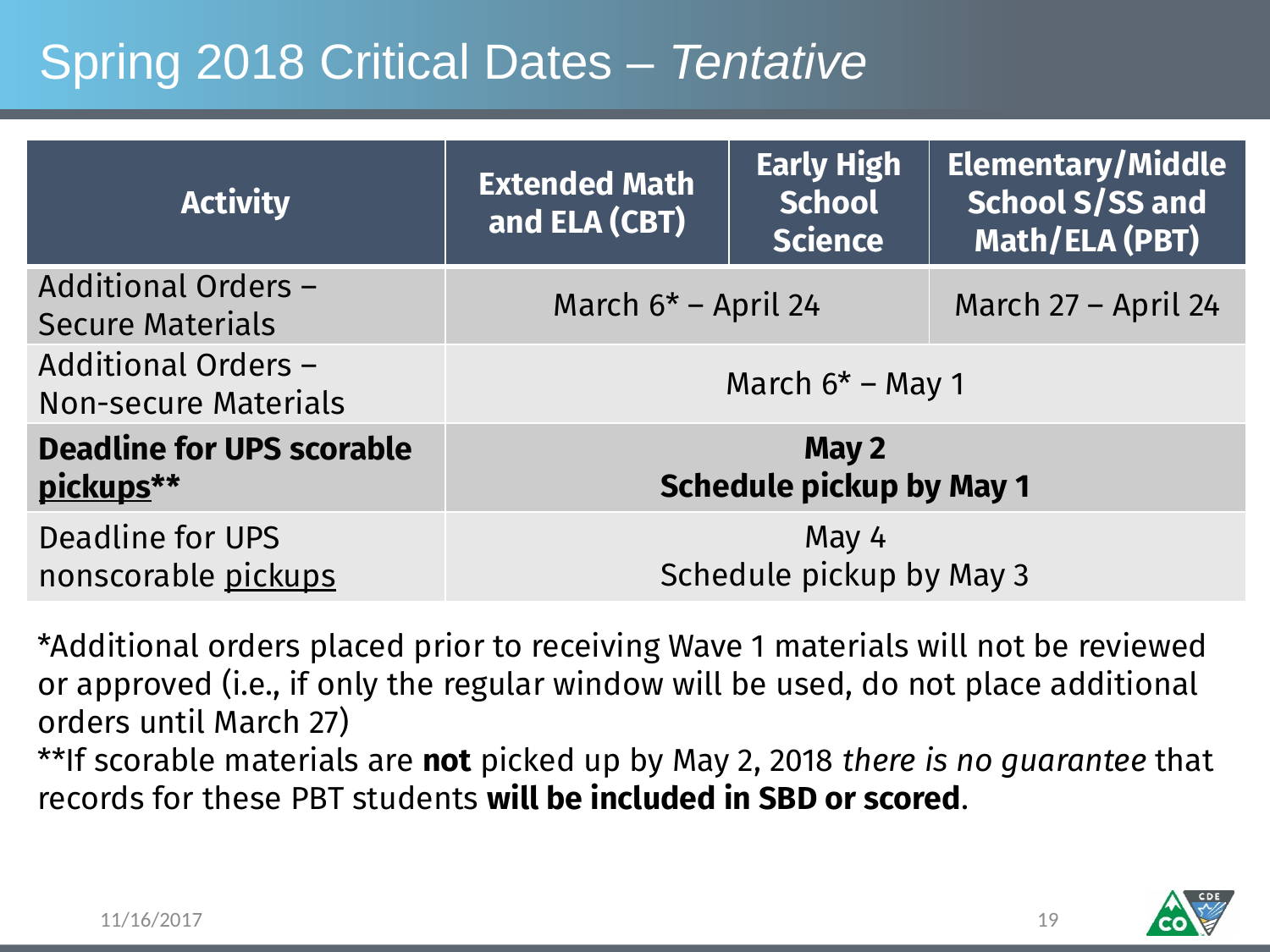

# Spring 2018 Critical Dates – Tentative
| Activity | Extended Math and ELA (CBT) | Early High School Science | Elementary/Middle School S/SS and Math/ELA (PBT) |
| --- | --- | --- | --- |
| Additional Orders – Secure Materials | March 6\* – April 24 |  | March 27 – April 24 |
| Additional Orders – Non-secure Materials | March 6\* – May 1 |  |  |
| Deadline for UPS scorable pickups\*\* | May 2 Schedule pickup by May 1 |  |  |
| Deadline for UPS nonscorable pickups | May 4 Schedule pickup by May 3 |  |  |
*Additional orders placed prior to receiving Wave 1 materials will not be reviewed or approved (i.e., if only the regular window will be used, do not place additional orders until March 27)
**If scorable materials are not picked up by May 2, 2018 there is no guarantee that records for these PBT students will be included in SBD or scored.